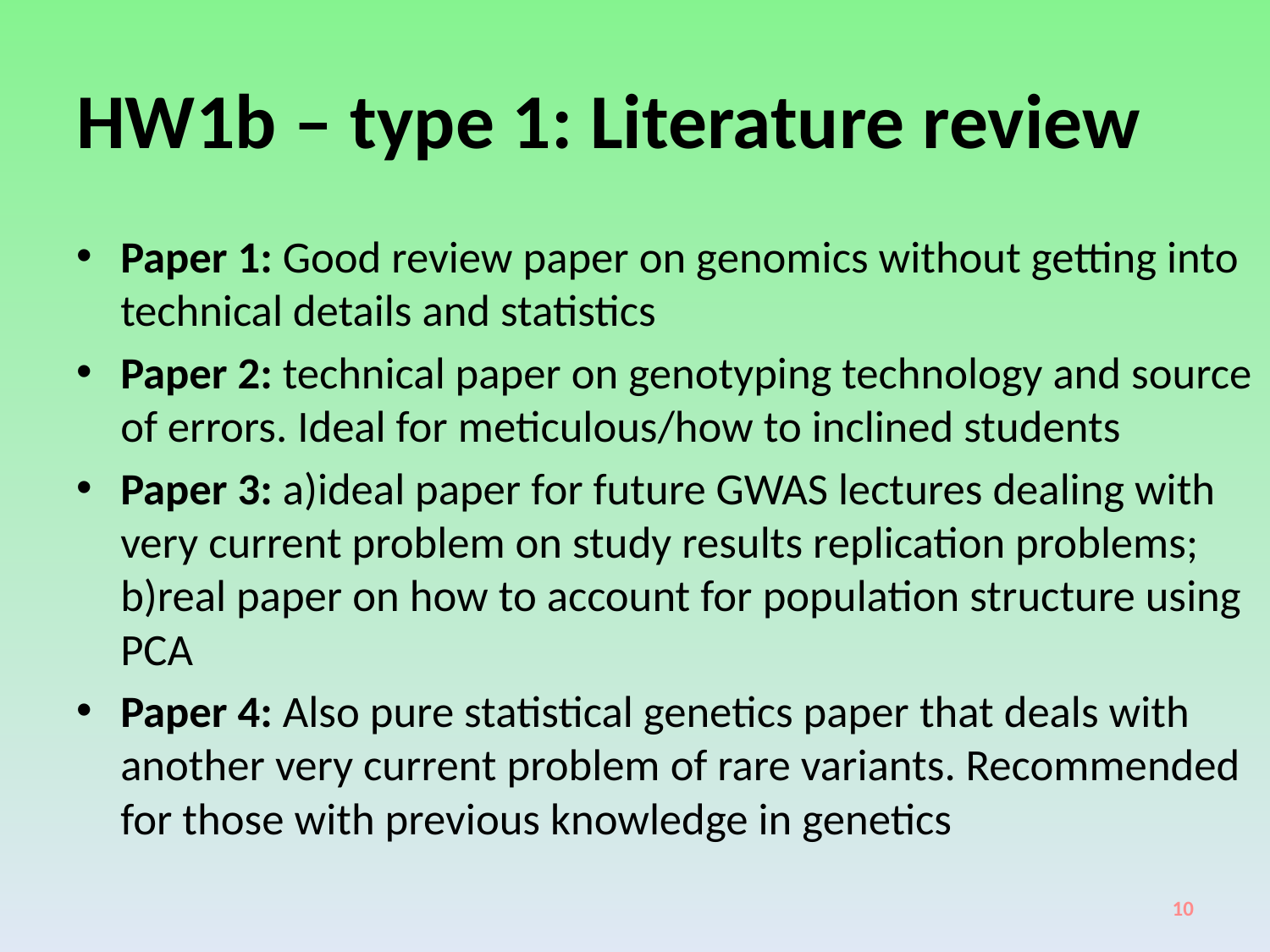

# HW1b – type 1: Literature review
Paper 1: Good review paper on genomics without getting into technical details and statistics
Paper 2: technical paper on genotyping technology and source of errors. Ideal for meticulous/how to inclined students
Paper 3: a)ideal paper for future GWAS lectures dealing with very current problem on study results replication problems; b)real paper on how to account for population structure using PCA
Paper 4: Also pure statistical genetics paper that deals with another very current problem of rare variants. Recommended for those with previous knowledge in genetics
10